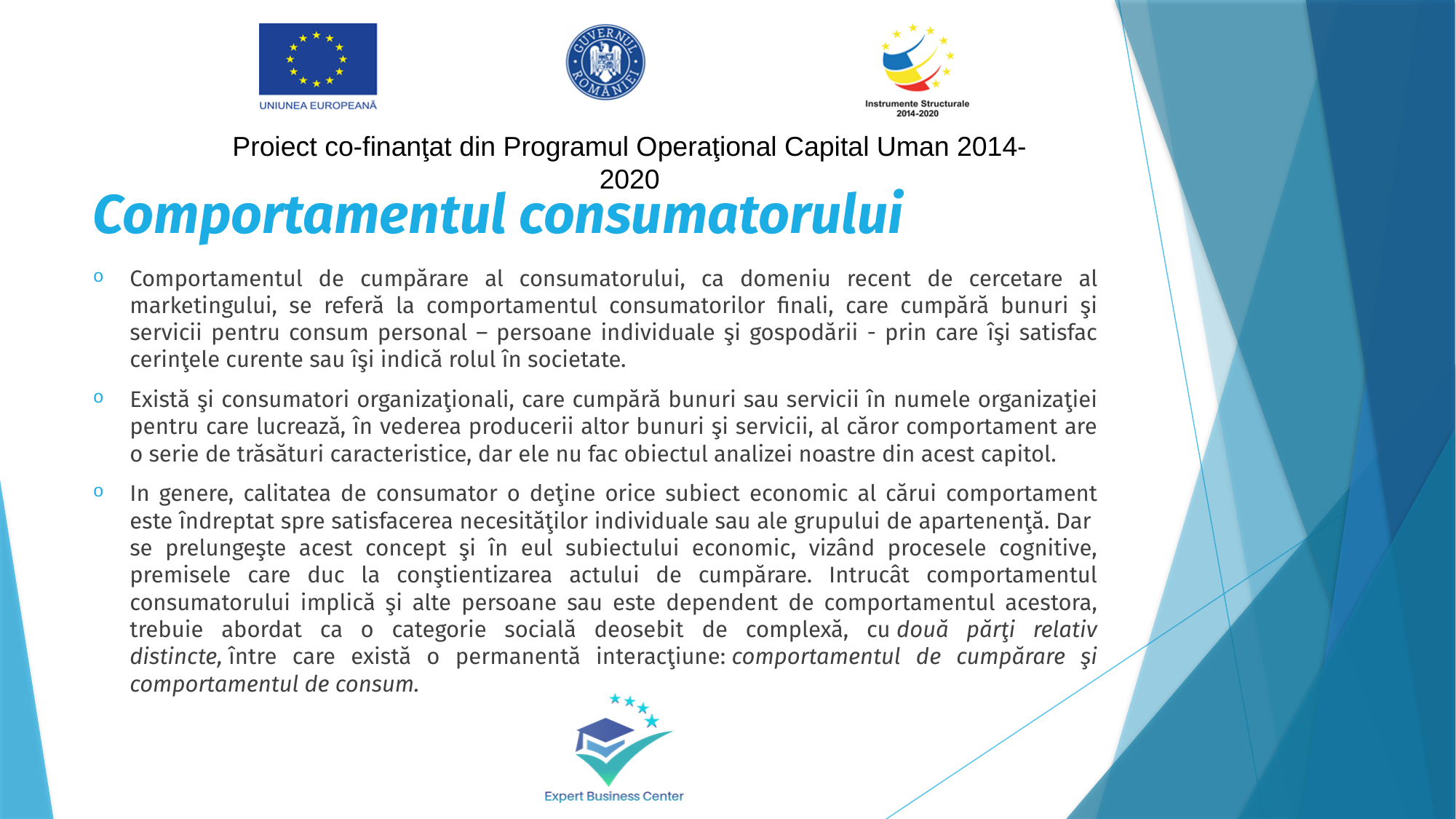

# Comportamentul consumatorului
Comportamentul de cumpărare al consumatorului, ca domeniu recent de cercetare al marketingului, se referă la comportamentul consumatorilor finali, care cumpără bunuri şi servicii pentru consum personal – persoane individuale şi gospodării - prin care îşi satisfac cerinţele curente sau îşi indică rolul în societate.
Există şi consumatori organizaţionali, care cumpără bunuri sau servicii în numele organizaţiei pentru care lucrează, în vederea producerii altor bunuri şi servicii, al căror comportament are o serie de trăsături caracteristice, dar ele nu fac obiectul analizei noastre din acest capitol.
In genere, calitatea de consumator o deţine orice subiect economic al cărui comportament este îndreptat spre satisfacerea necesităţilor individuale sau ale grupului de apartenenţă. Dar  se prelungeşte acest concept şi în eul subiectului economic, vizând procesele cognitive, premisele care duc la conştientizarea actului de cumpărare. Intrucât comportamentul consumatorului implică şi alte persoane sau este dependent de comportamentul acestora, trebuie abordat ca o categorie socială deosebit de complexă, cu două părţi relativ distincte, între care există o permanentă interacţiune: comportamentul de cumpărare şi comportamentul de consum.